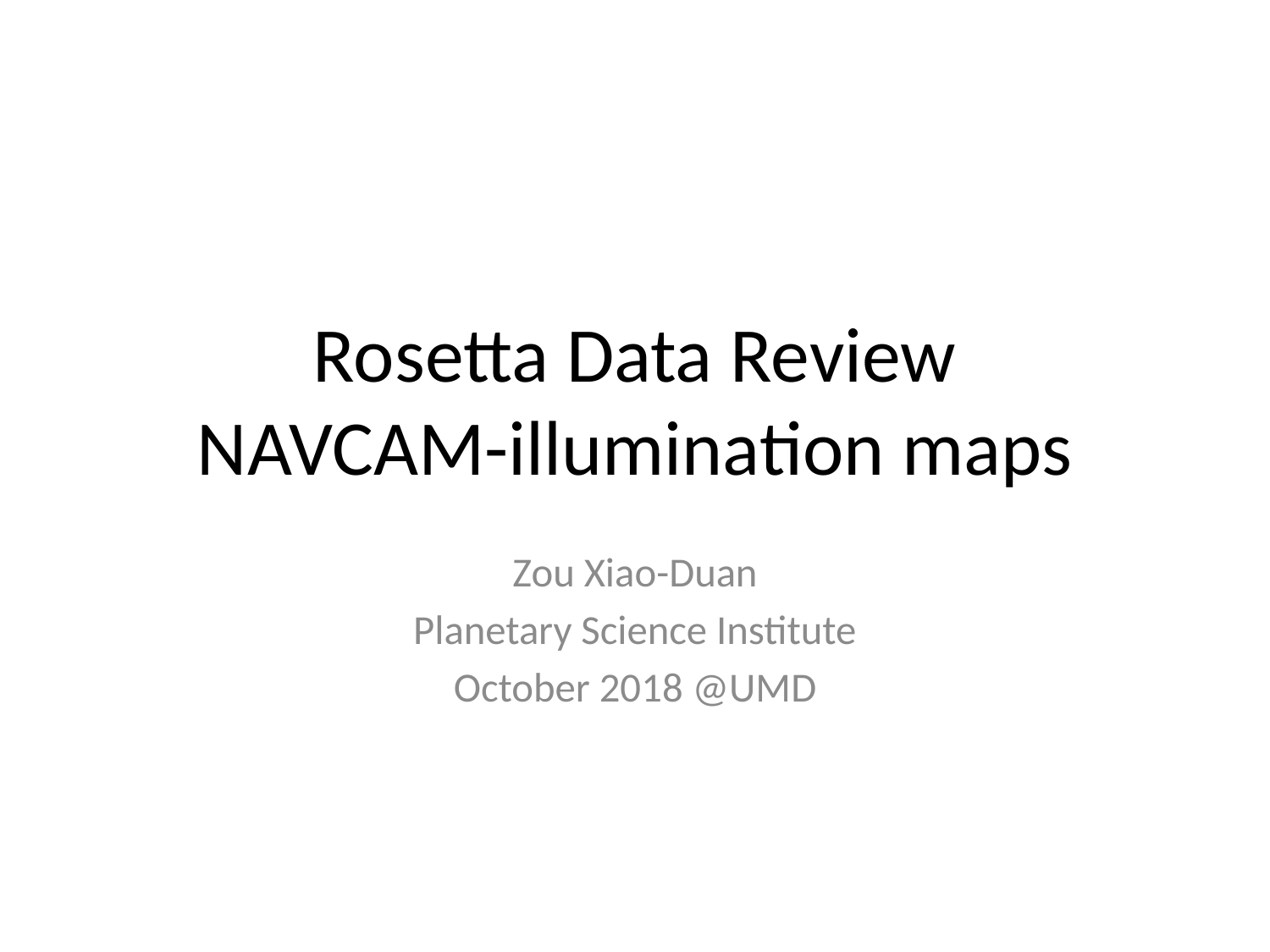

# Rosetta Data Review NAVCAM-illumination maps
Zou Xiao-Duan
Planetary Science Institute
October 2018 @UMD